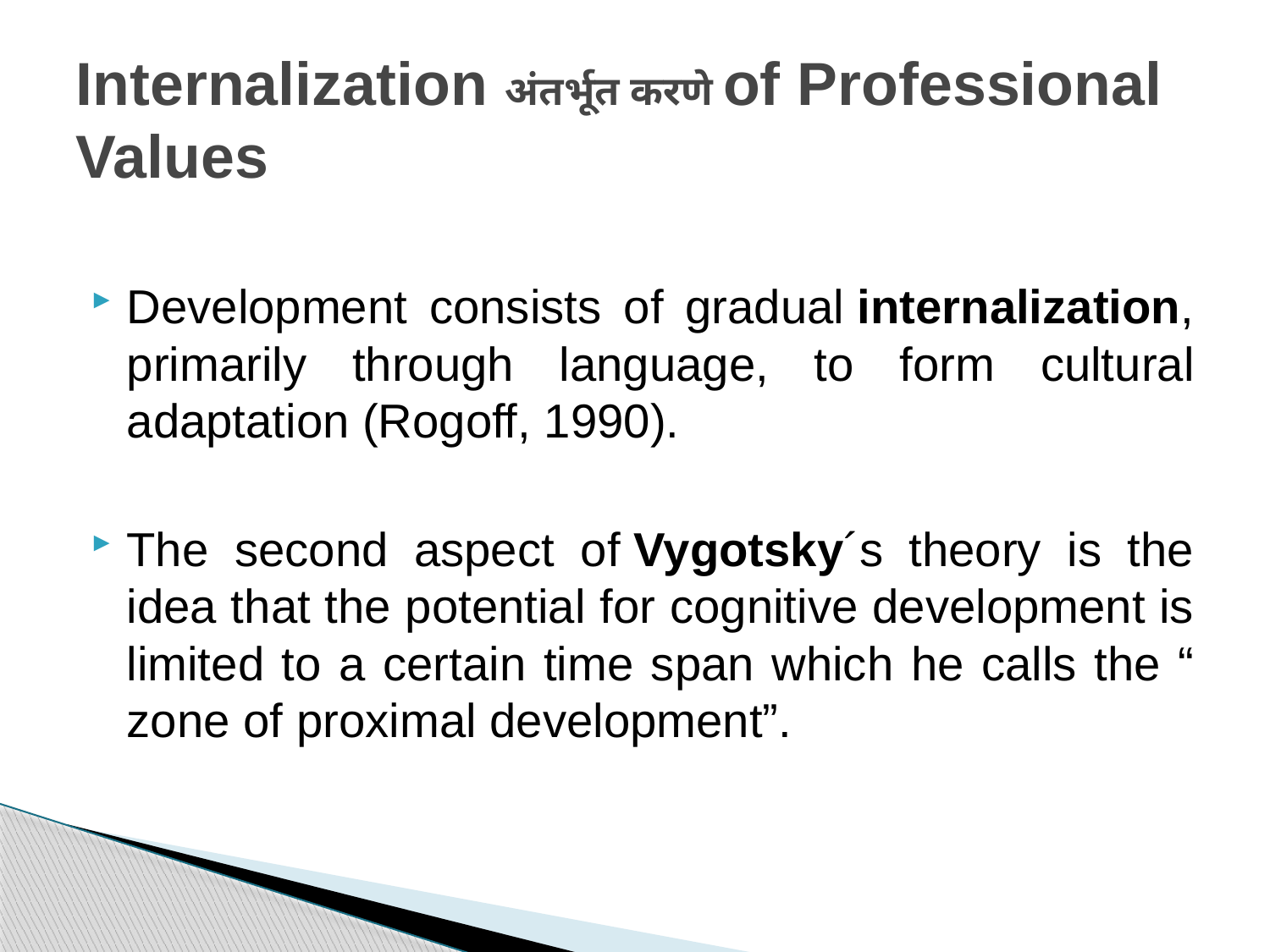

# Internalization अंतर्भूत करणे of Professional Values

Development consists of gradual internalization, primarily through language, to form cultural adaptation (Rogoff, 1990).

The second aspect of Vygotsky´s theory is the idea that the potential for cognitive development is limited to a certain time span which he calls the “ zone of proximal development”.